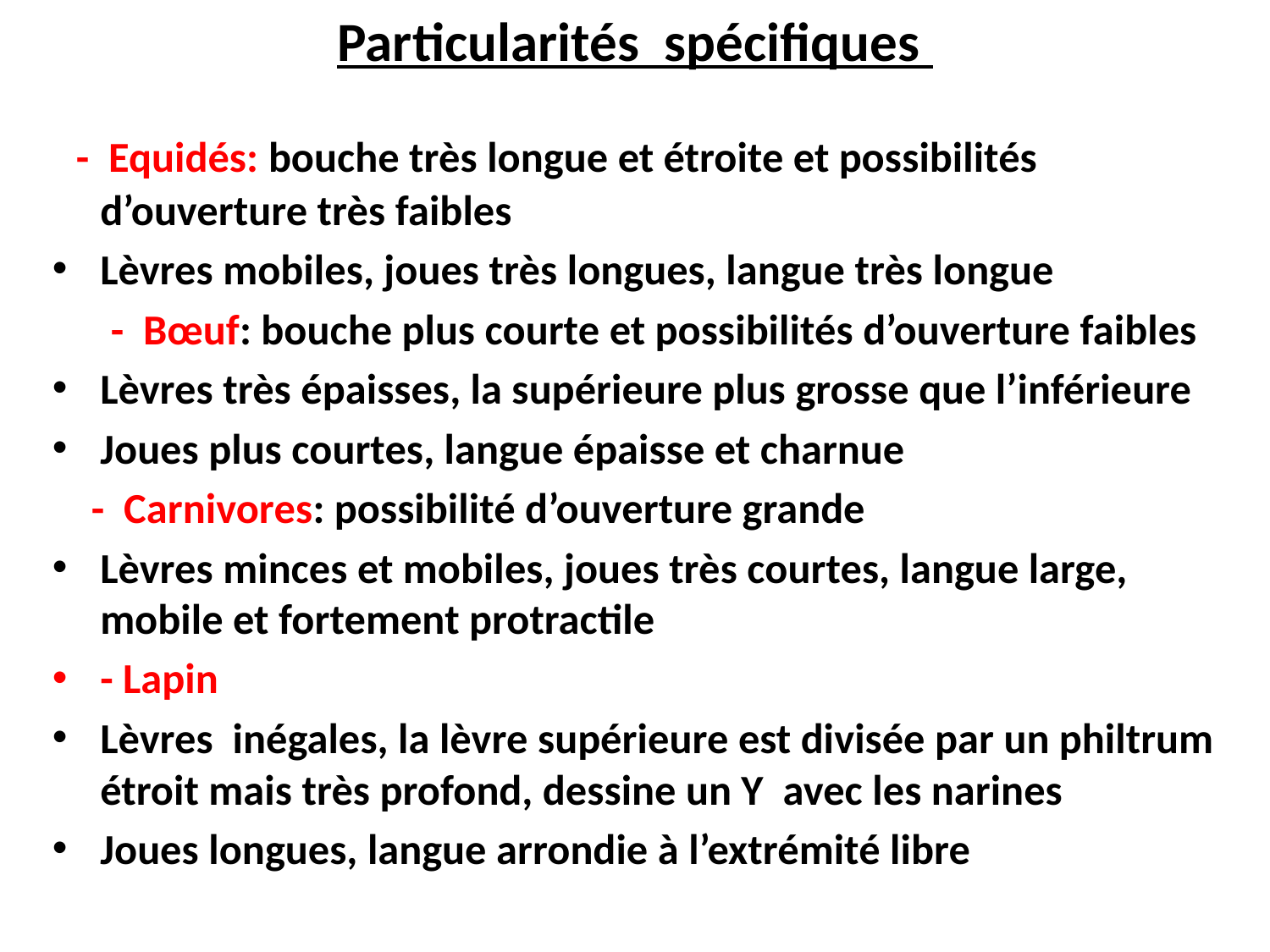

# Particularités  spécifiques

  -  Equidés: bouche très longue et étroite et possibilités d’ouverture très faibles
Lèvres mobiles, joues très longues, langue très longue
      -  Bœuf: bouche plus courte et possibilités d’ouverture faibles
Lèvres très épaisses, la supérieure plus grosse que l’inférieure
Joues plus courtes, langue épaisse et charnue
    -  Carnivores: possibilité d’ouverture grande
Lèvres minces et mobiles, joues très courtes, langue large, mobile et fortement protractile
- Lapin
Lèvres  inégales, la lèvre supérieure est divisée par un philtrum étroit mais très profond, dessine un Y  avec les narines
Joues longues, langue arrondie à l’extrémité libre